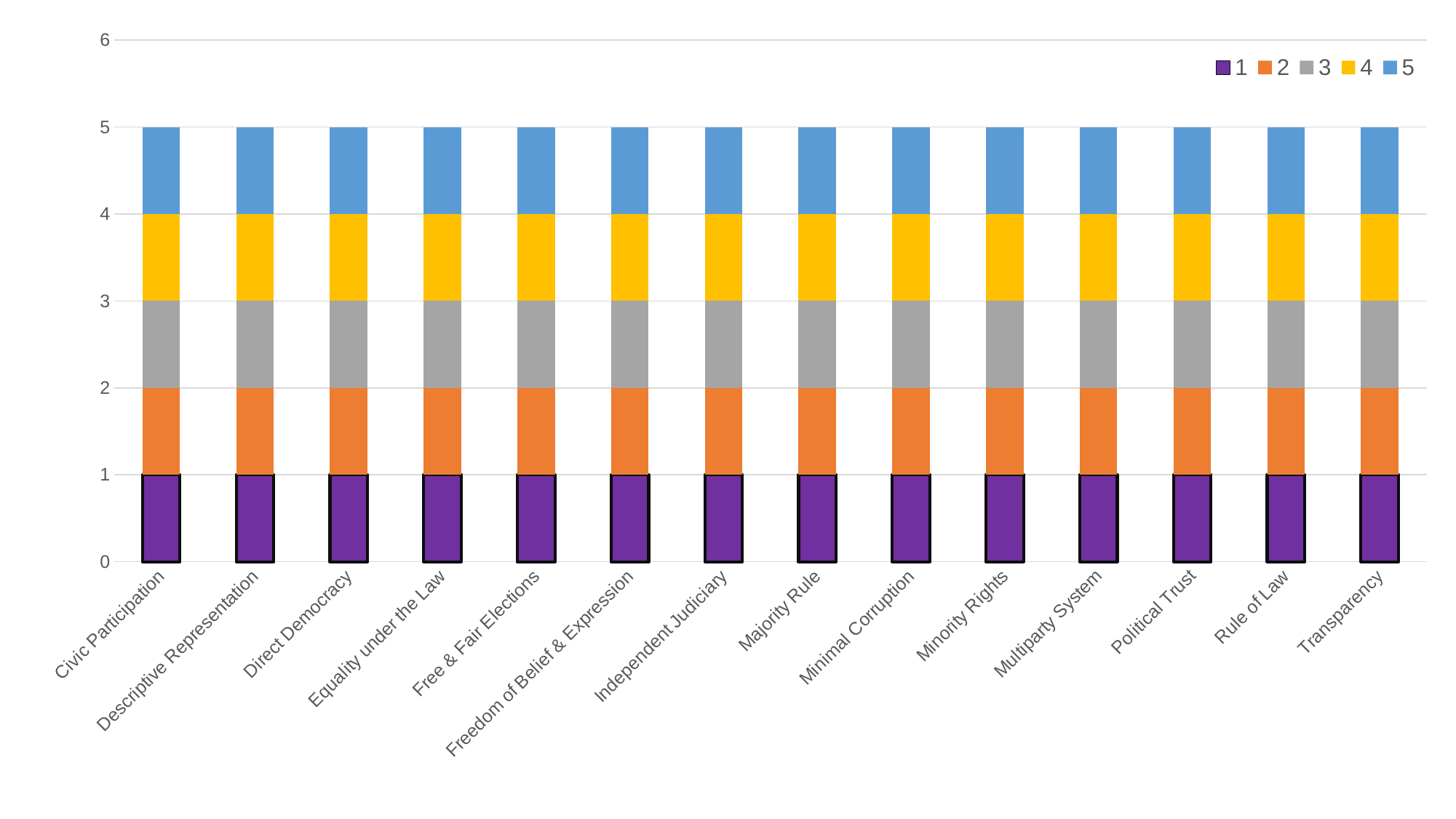

### Chart

| Category | 1 | 2 | 3 | 4 | 5 |
|---|---|---|---|---|---|
| Civic Participation | 1.0 | 1.0 | 1.0 | 1.0 | 1.0 |
| Descriptive Representation | 1.0 | 1.0 | 1.0 | 1.0 | 1.0 |
| Direct Democracy | 1.0 | 1.0 | 1.0 | 1.0 | 1.0 |
| Equality under the Law | 1.0 | 1.0 | 1.0 | 1.0 | 1.0 |
| Free & Fair Elections | 1.0 | 1.0 | 1.0 | 1.0 | 1.0 |
| Freedom of Belief & Expression | 1.0 | 1.0 | 1.0 | 1.0 | 1.0 |
| Independent Judiciary | 1.0 | 1.0 | 1.0 | 1.0 | 1.0 |
| Majority Rule | 1.0 | 1.0 | 1.0 | 1.0 | 1.0 |
| Minimal Corruption | 1.0 | 1.0 | 1.0 | 1.0 | 1.0 |
| Minority Rights | 1.0 | 1.0 | 1.0 | 1.0 | 1.0 |
| Multiparty System | 1.0 | 1.0 | 1.0 | 1.0 | 1.0 |
| Political Trust | 1.0 | 1.0 | 1.0 | 1.0 | 1.0 |
| Rule of Law | 1.0 | 1.0 | 1.0 | 1.0 | 1.0 |
| Transparency | 1.0 | 1.0 | 1.0 | 1.0 | 1.0 |